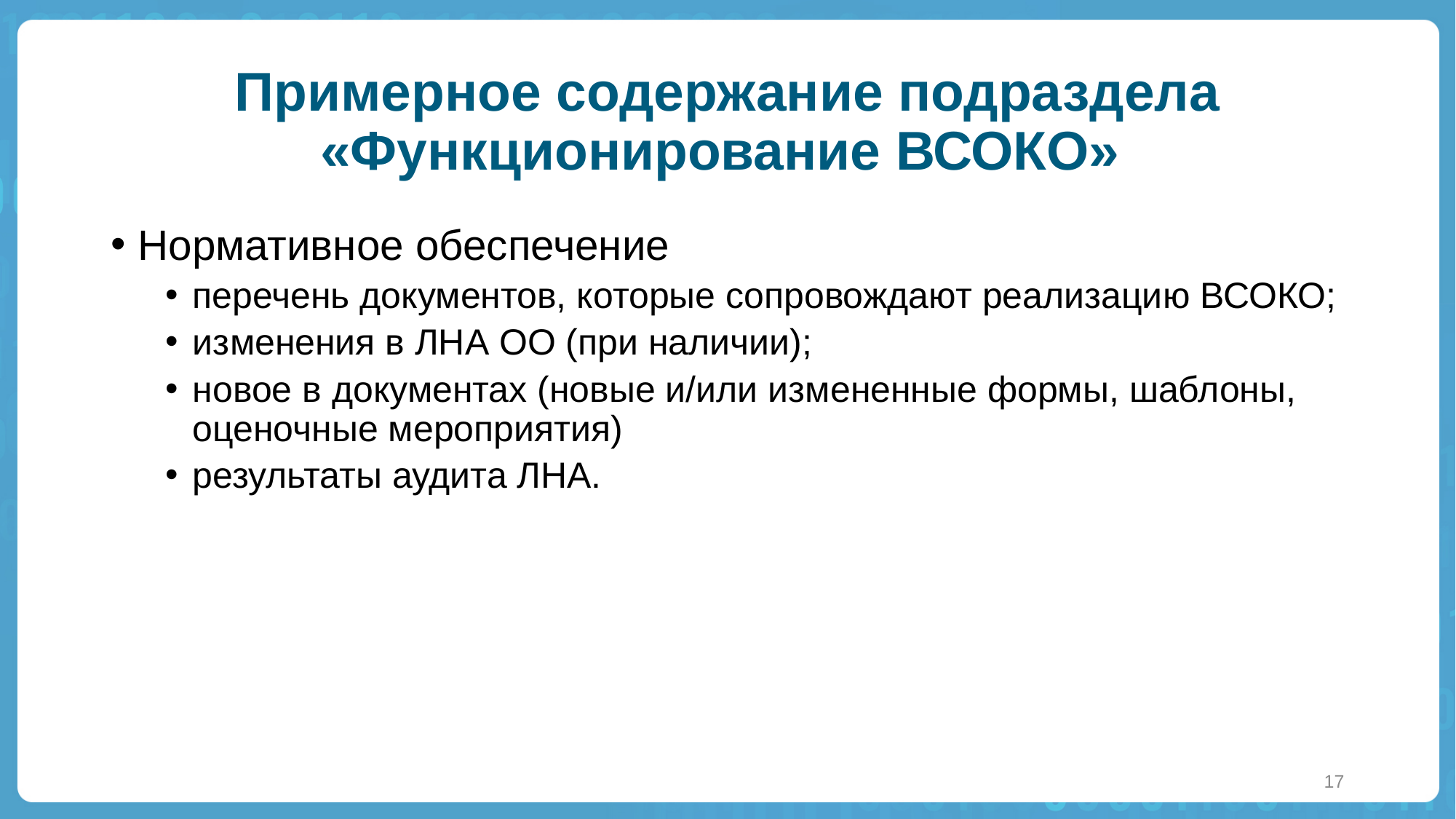

# Примерное содержание подраздела «Функционирование ВСОКО»
Нормативное обеспечение
перечень документов, которые сопровождают реализацию ВСОКО;
изменения в ЛНА ОО (при наличии);
новое в документах (новые и/или измененные формы, шаблоны, оценочные мероприятия)
результаты аудита ЛНА.

17